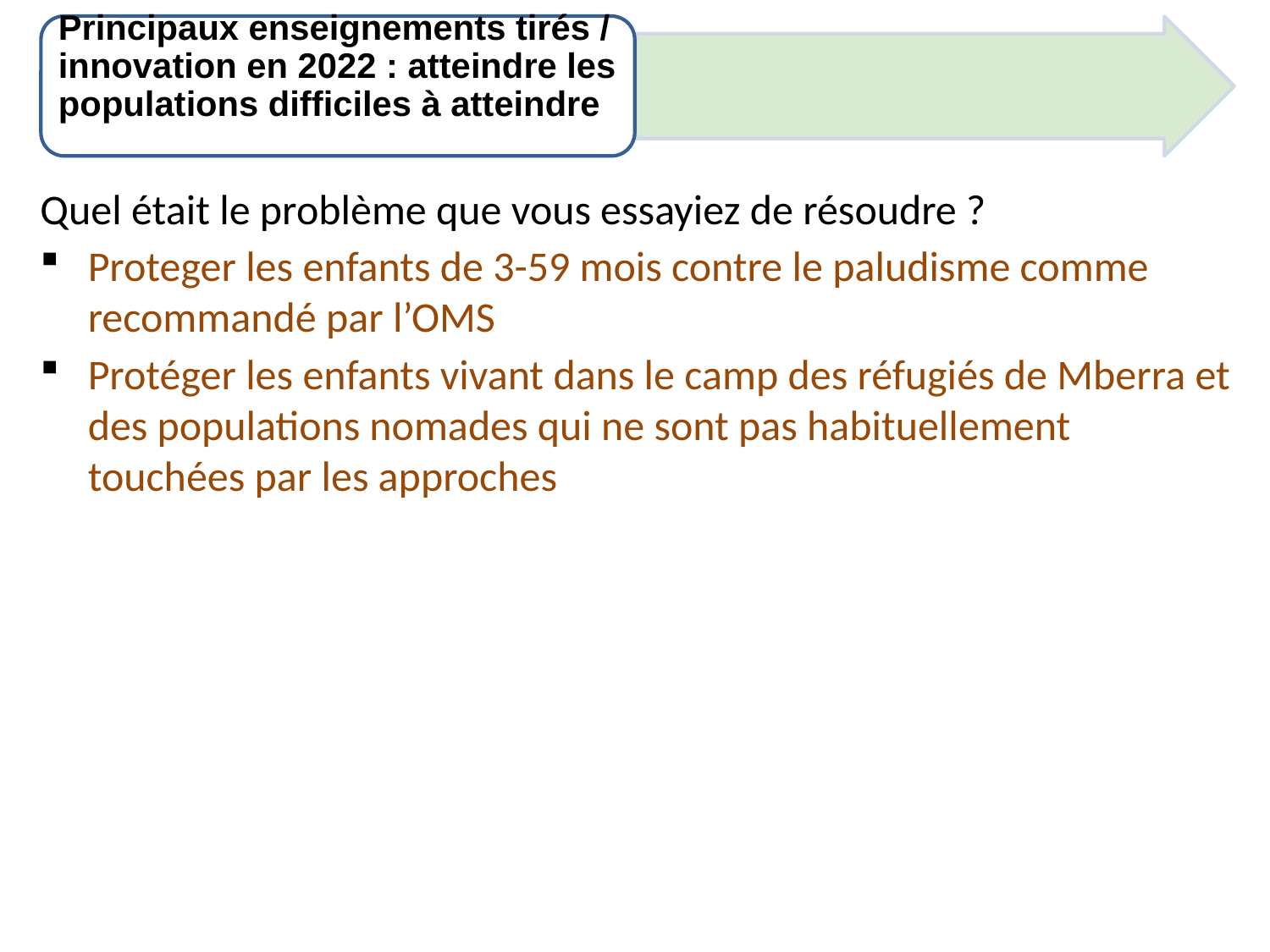

Principaux enseignements tirés / innovation en 2022 : atteindre les populations difficiles à atteindre
Quel était le problème que vous essayiez de résoudre ?
Proteger les enfants de 3-59 mois contre le paludisme comme recommandé par l’OMS
Protéger les enfants vivant dans le camp des réfugiés de Mberra et des populations nomades qui ne sont pas habituellement touchées par les approches